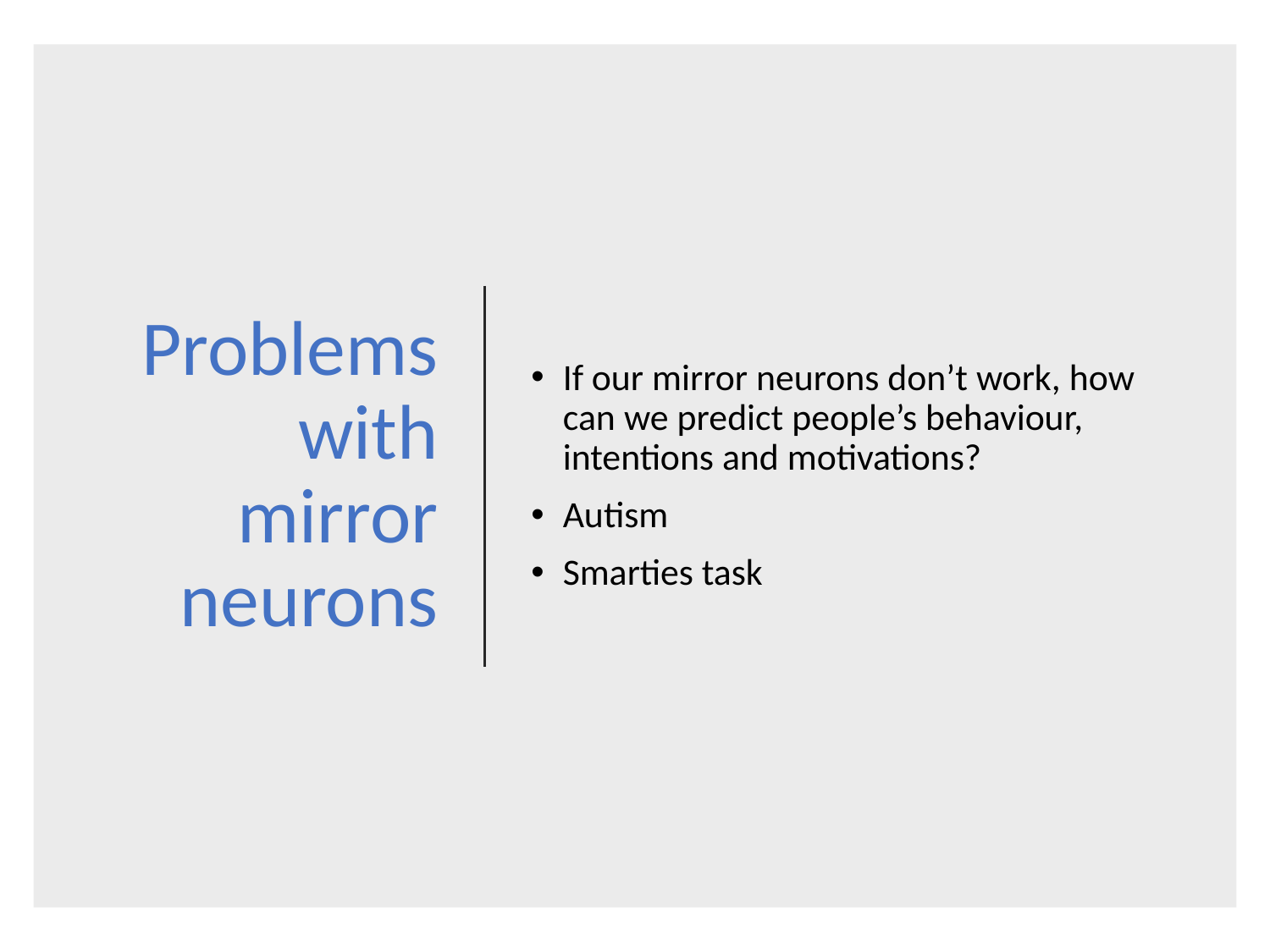

# Problems with mirror neurons
If our mirror neurons don’t work, how can we predict people’s behaviour, intentions and motivations?
Autism
Smarties task